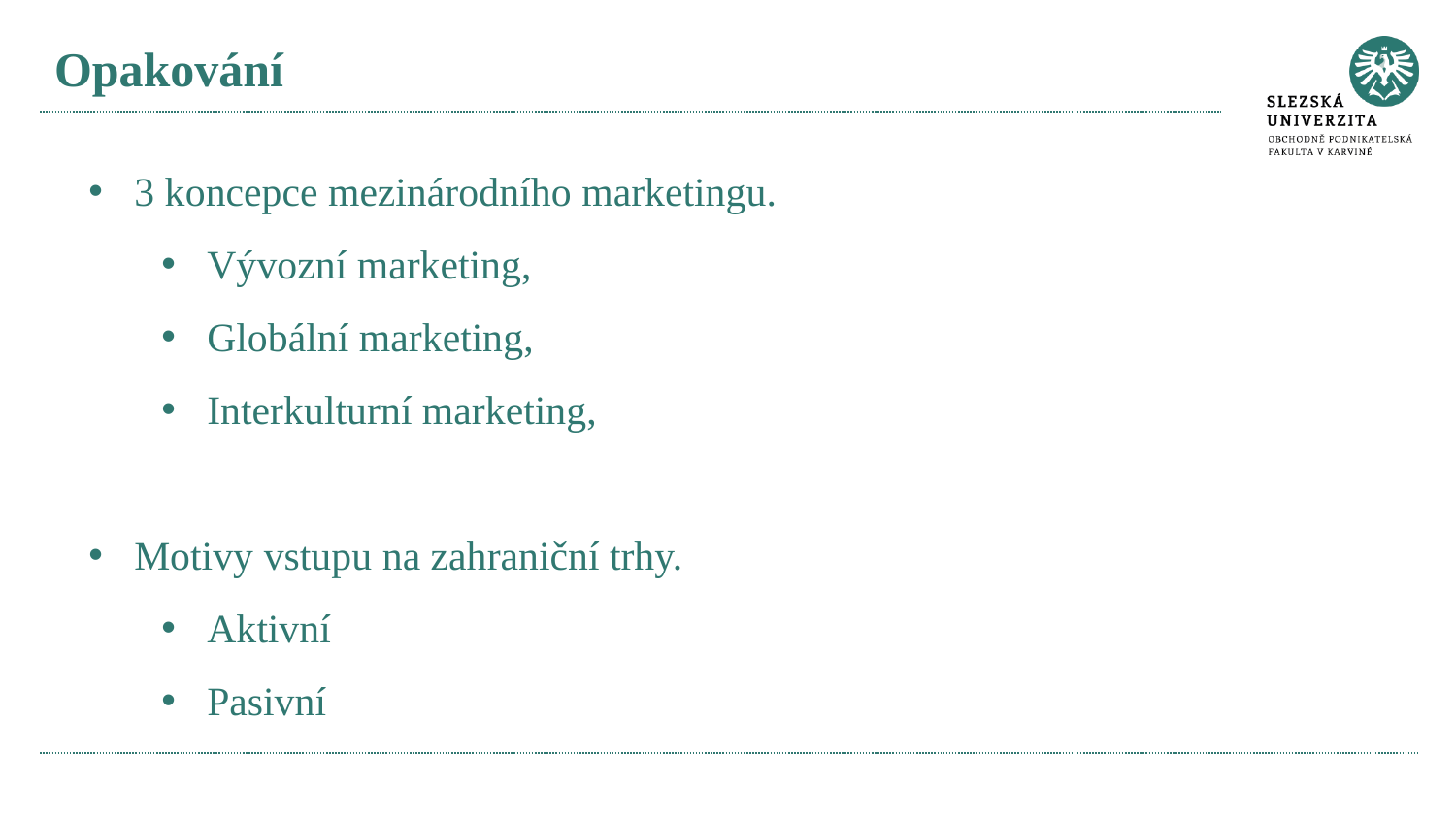

# Opakování
3 koncepce mezinárodního marketingu.
Vývozní marketing,
Globální marketing,
Interkulturní marketing,

Motivy vstupu na zahraniční trhy.
Aktivní
Pasivní